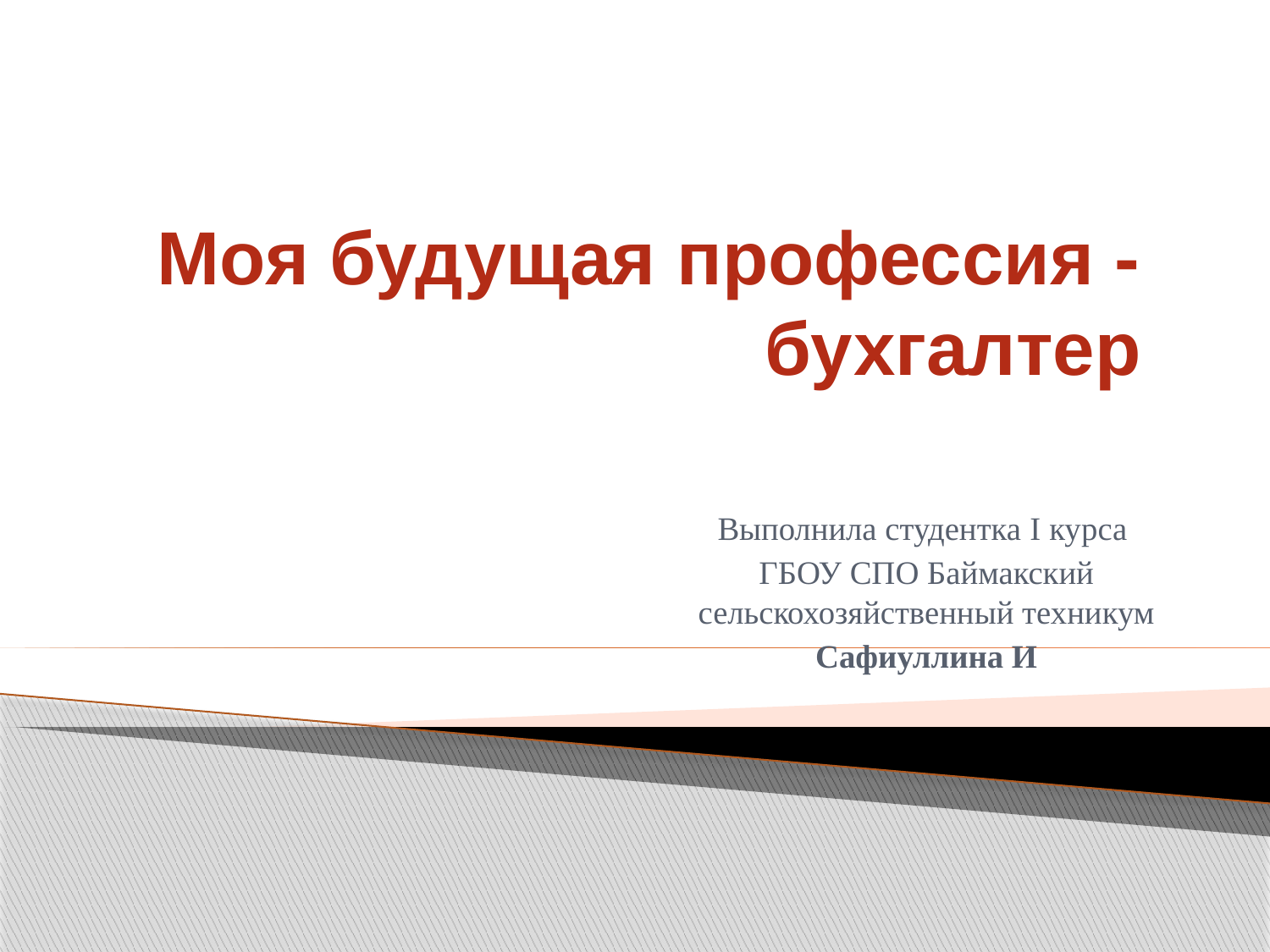

# Моя будущая профессия - бухгалтер
Выполнила студентка I курса
ГБОУ СПО Баймакский сельскохозяйственный техникум
Сафиуллина И